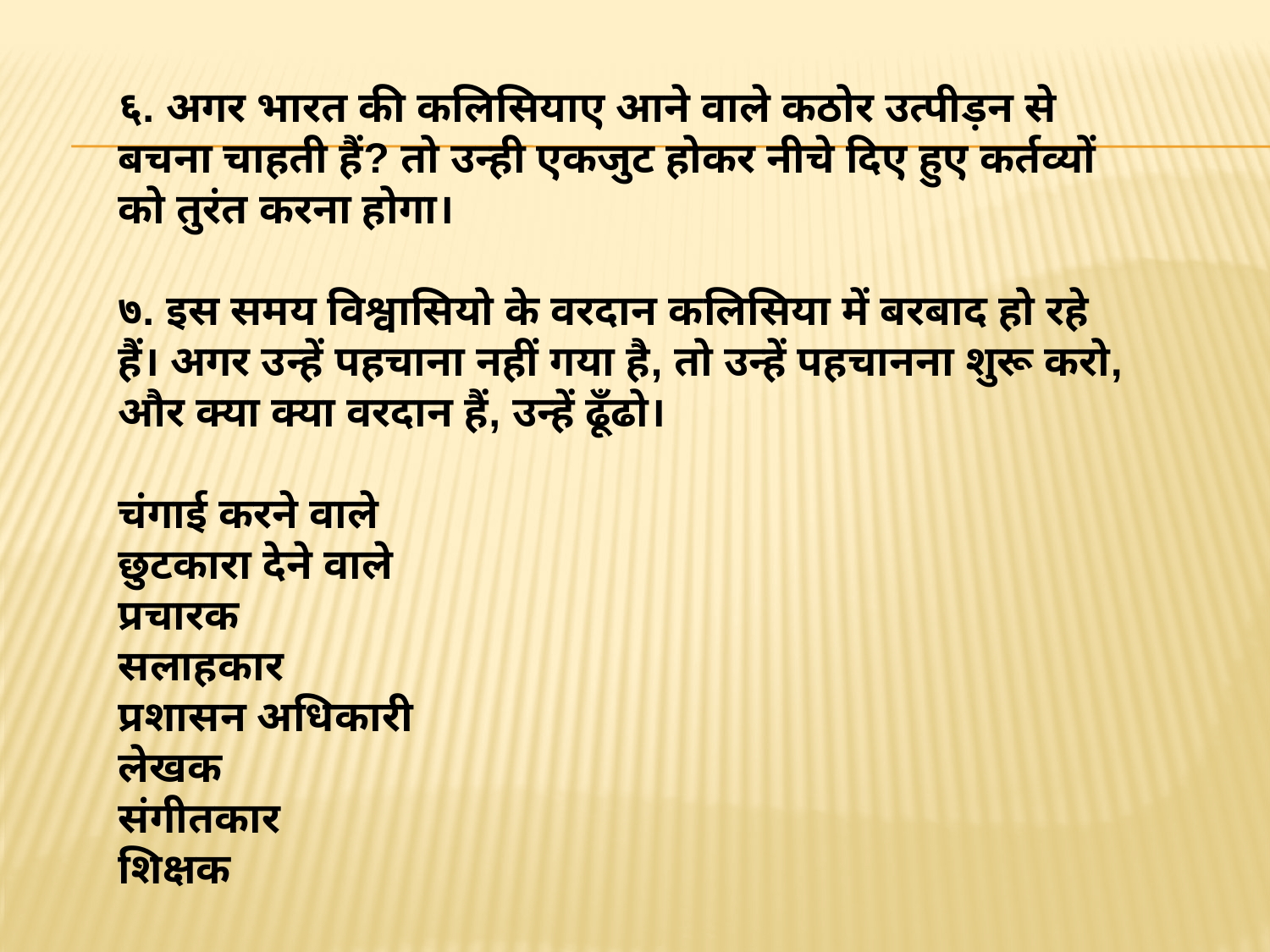

६. अगर भारत की कलिसियाए आने वाले कठोर उत्पीड़न से बचना चाहती हैं? तो उन्ही एकजुट होकर नीचे दिए हुए कर्तव्यों को तुरंत करना होगा।

७. इस समय विश्वासियो के वरदान कलिसिया में बरबाद हो रहे हैं। अगर उन्हें पहचाना नहीं गया है, तो उन्हें पहचानना शुरू करो, और क्या क्या वरदान हैं, उन्हें ढूँढो।

चंगाई करने वाले
छुटकारा देने वाले
प्रचारक
सलाहकार
प्रशासन अधिकारी
लेखक
संगीतकार
शिक्षक